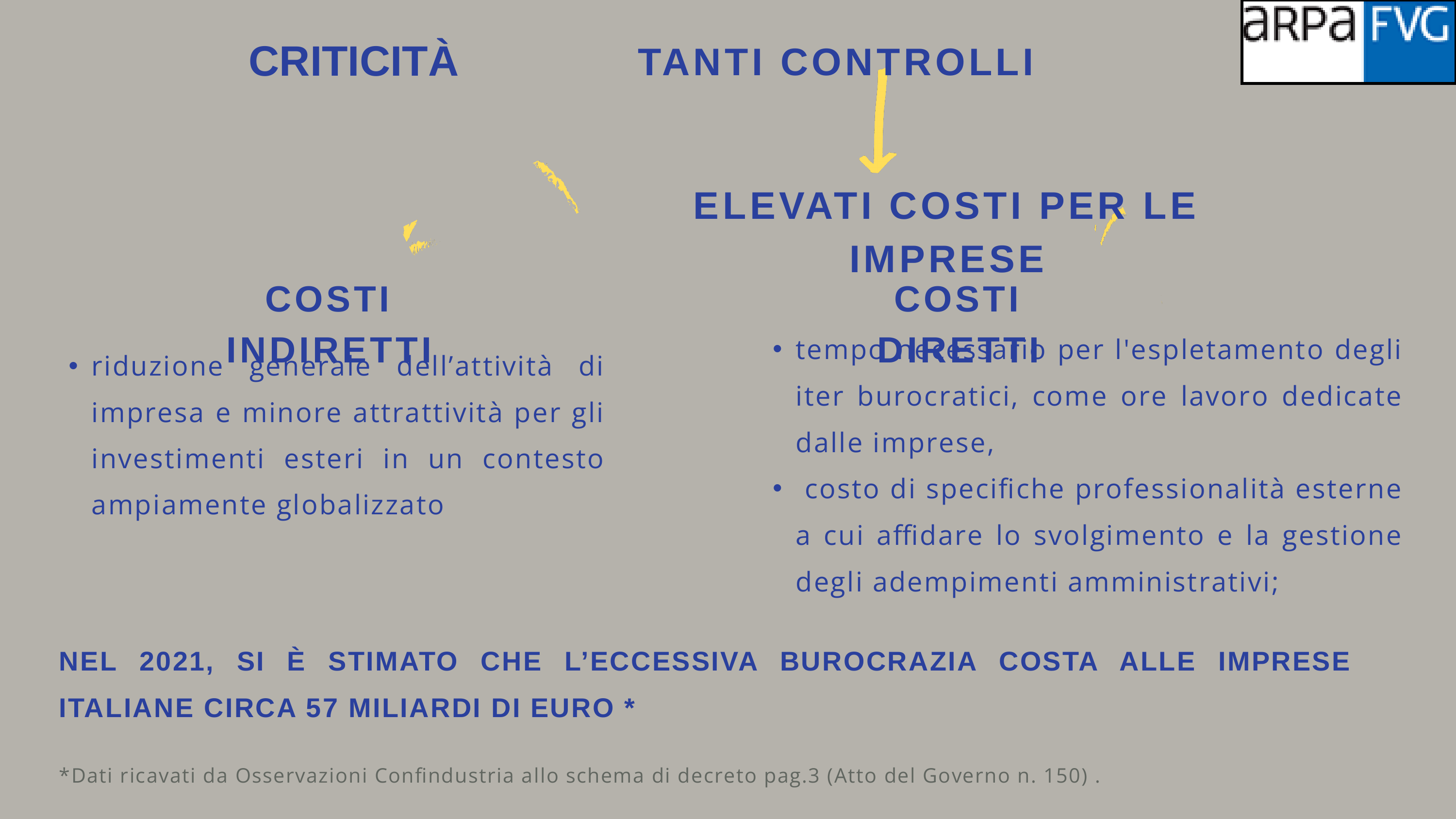

CRITICITÀ
TANTI CONTROLLI

ELEVATI COSTI PER LE IMPRESE

COSTI INDIRETTI
COSTI DIRETTI
tempo necessario per l'espletamento degli iter burocratici, come ore lavoro dedicate dalle imprese,
 costo di specifiche professionalità esterne a cui affidare lo svolgimento e la gestione degli adempimenti amministrativi;
riduzione generale dell’attività di impresa e minore attrattività per gli investimenti esteri in un contesto ampiamente globalizzato
NEL 2021, SI È STIMATO CHE L’ECCESSIVA BUROCRAZIA COSTA ALLE IMPRESE ITALIANE CIRCA 57 MILIARDI DI EURO *
*Dati ricavati da Osservazioni Confindustria allo schema di decreto pag.3 (Atto del Governo n. 150) .